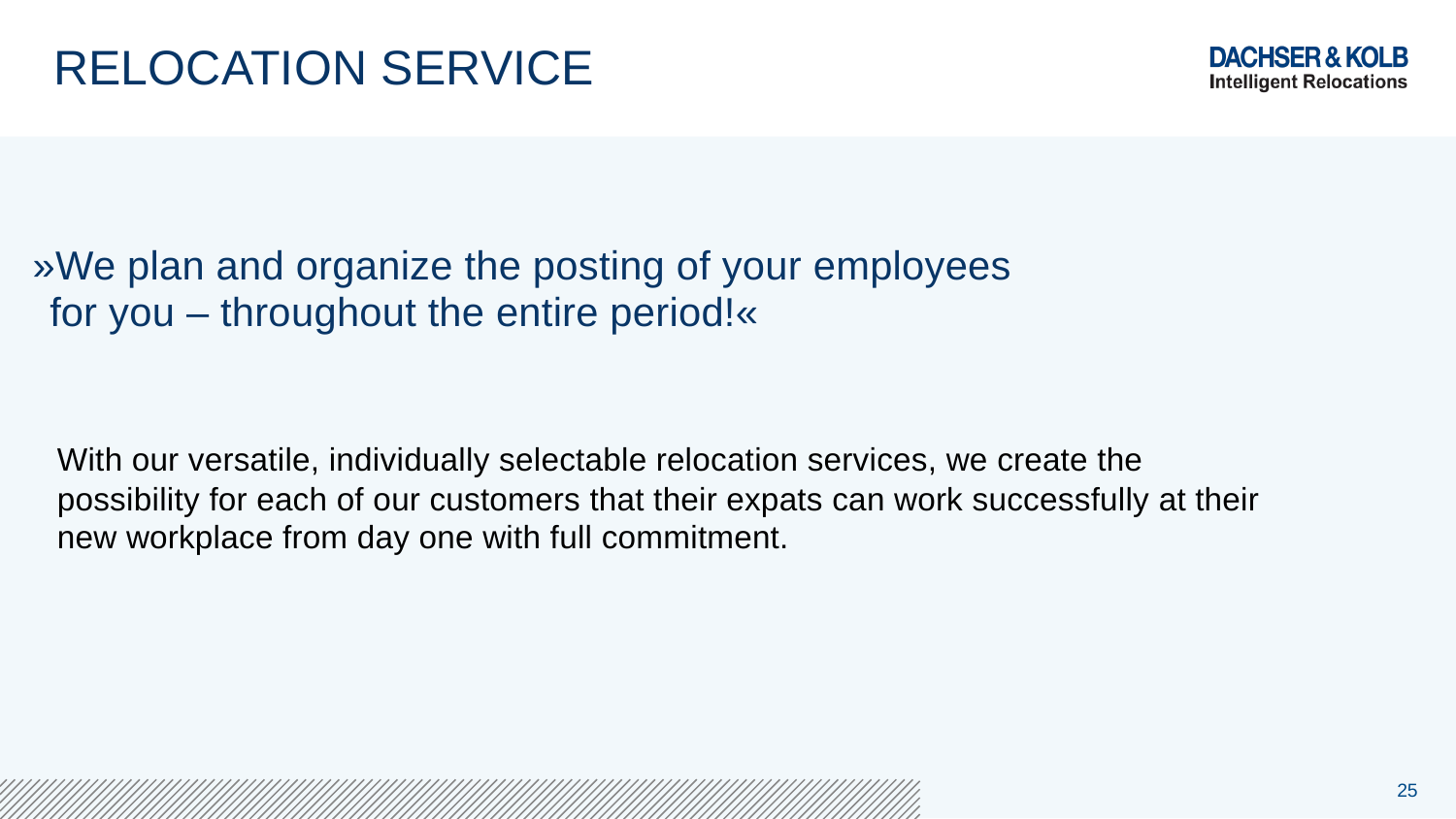

# RELOCATION SERVICE
»We plan and organize the posting of your employees for you – throughout the entire period!«
With our versatile, individually selectable relocation services, we create the
possibility for each of our customers that their expats can work successfully at their new workplace from day one with full commitment.
25